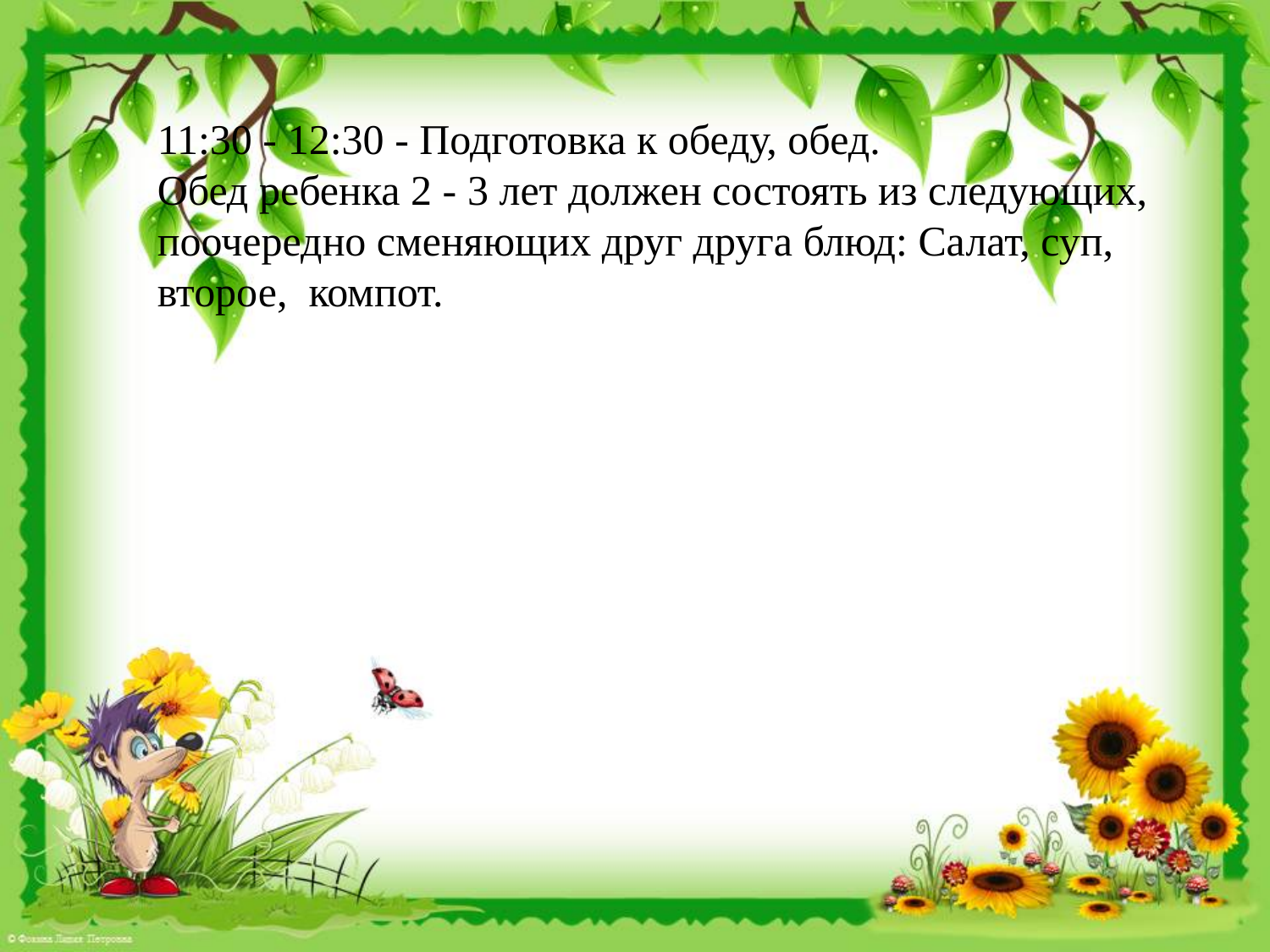

11:30 - 12:30 - Подготовка к обеду, обед.
Обед ребенка 2 - 3 лет должен состоять из следующих, поочередно сменяющих друг друга блюд: Салат, суп, второе,  компот.